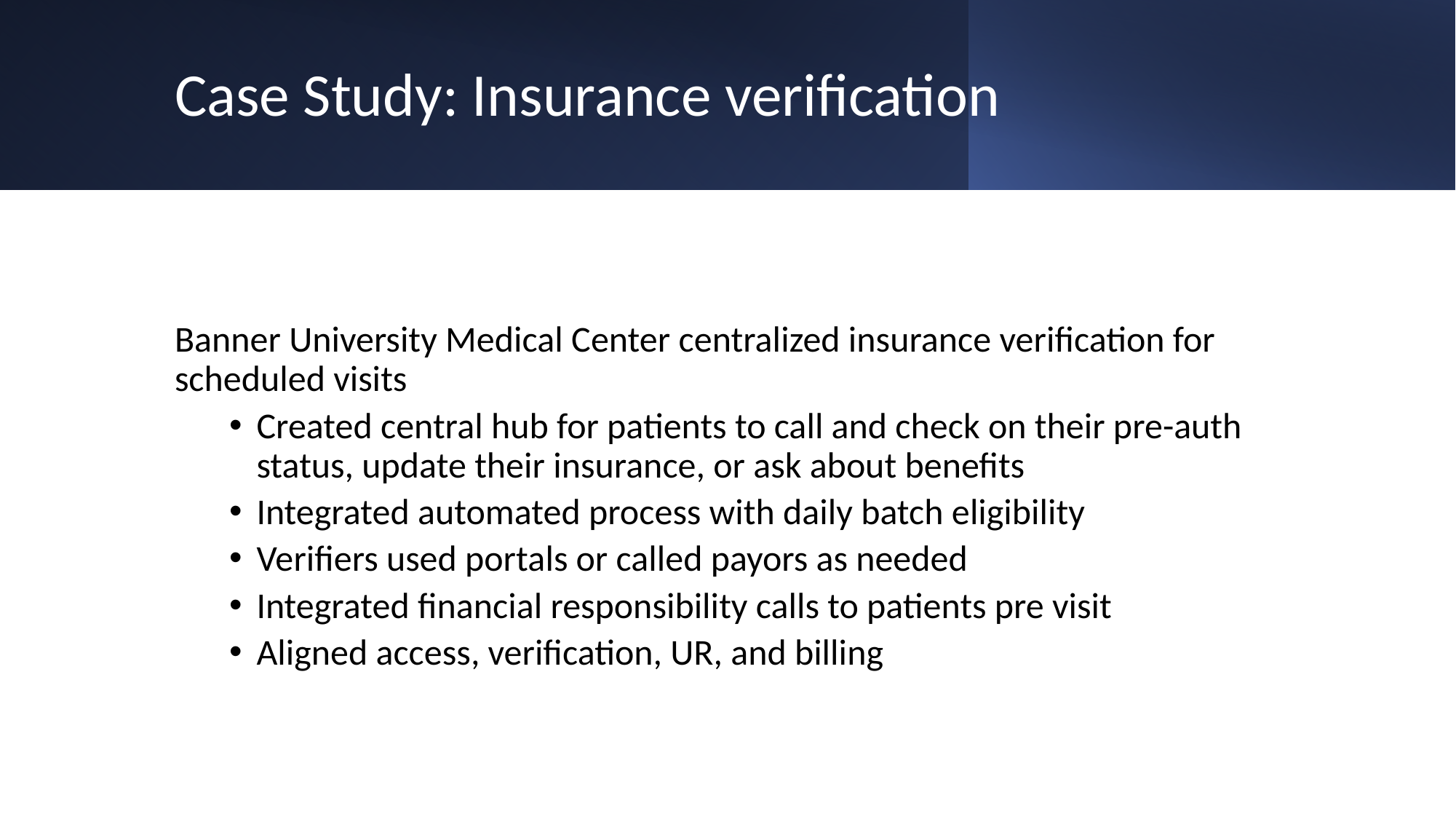

# Case Study: Insurance verification
Banner University Medical Center centralized insurance verification for scheduled visits
Created central hub for patients to call and check on their pre-auth status, update their insurance, or ask about benefits
Integrated automated process with daily batch eligibility
Verifiers used portals or called payors as needed
Integrated financial responsibility calls to patients pre visit
Aligned access, verification, UR, and billing